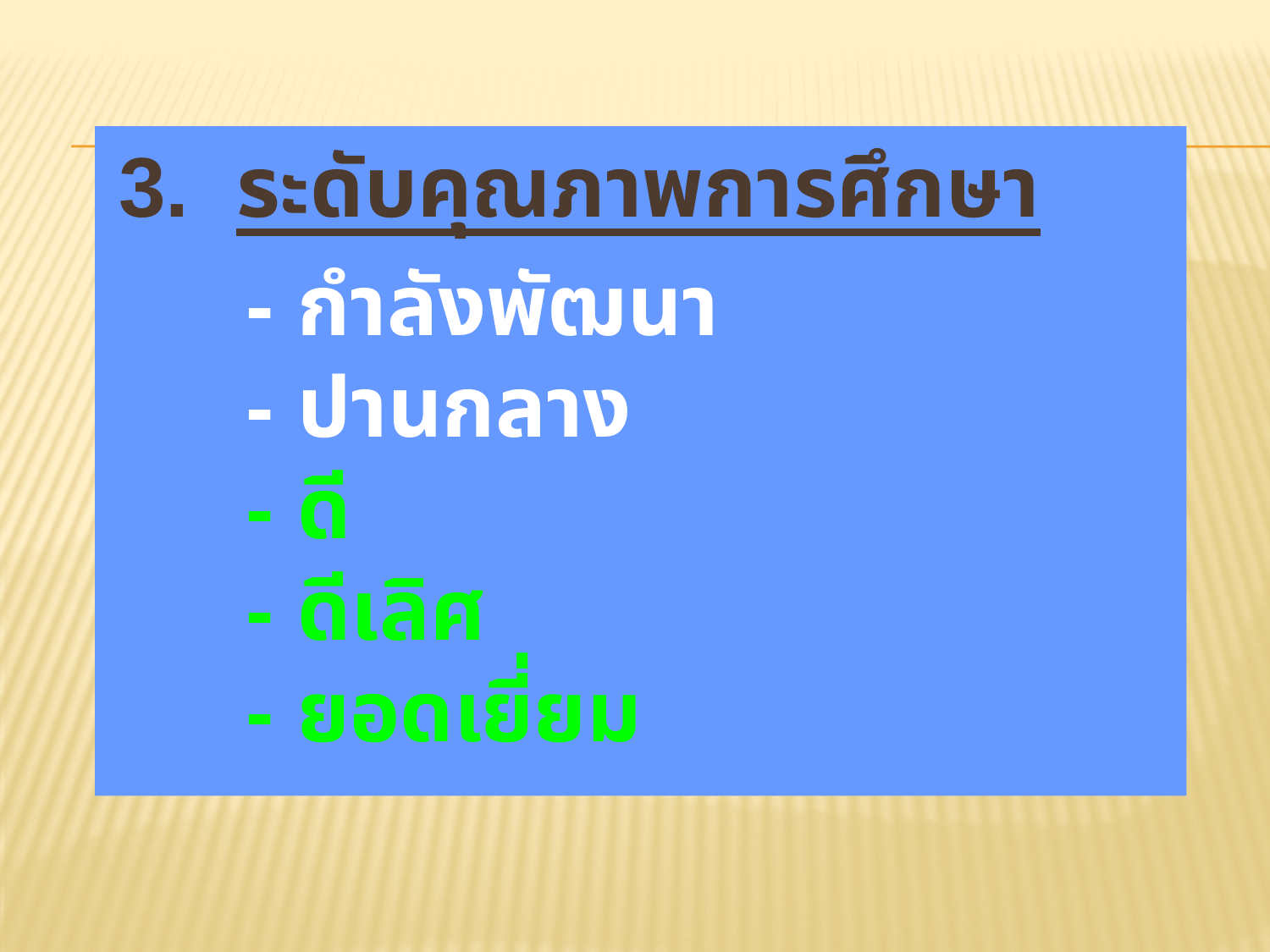

3.  ระดับคุณภาพการศึกษา
	- กำลังพัฒนา
	- ปานกลาง
	- ดี
	- ดีเลิศ
	- ยอดเยี่ยม